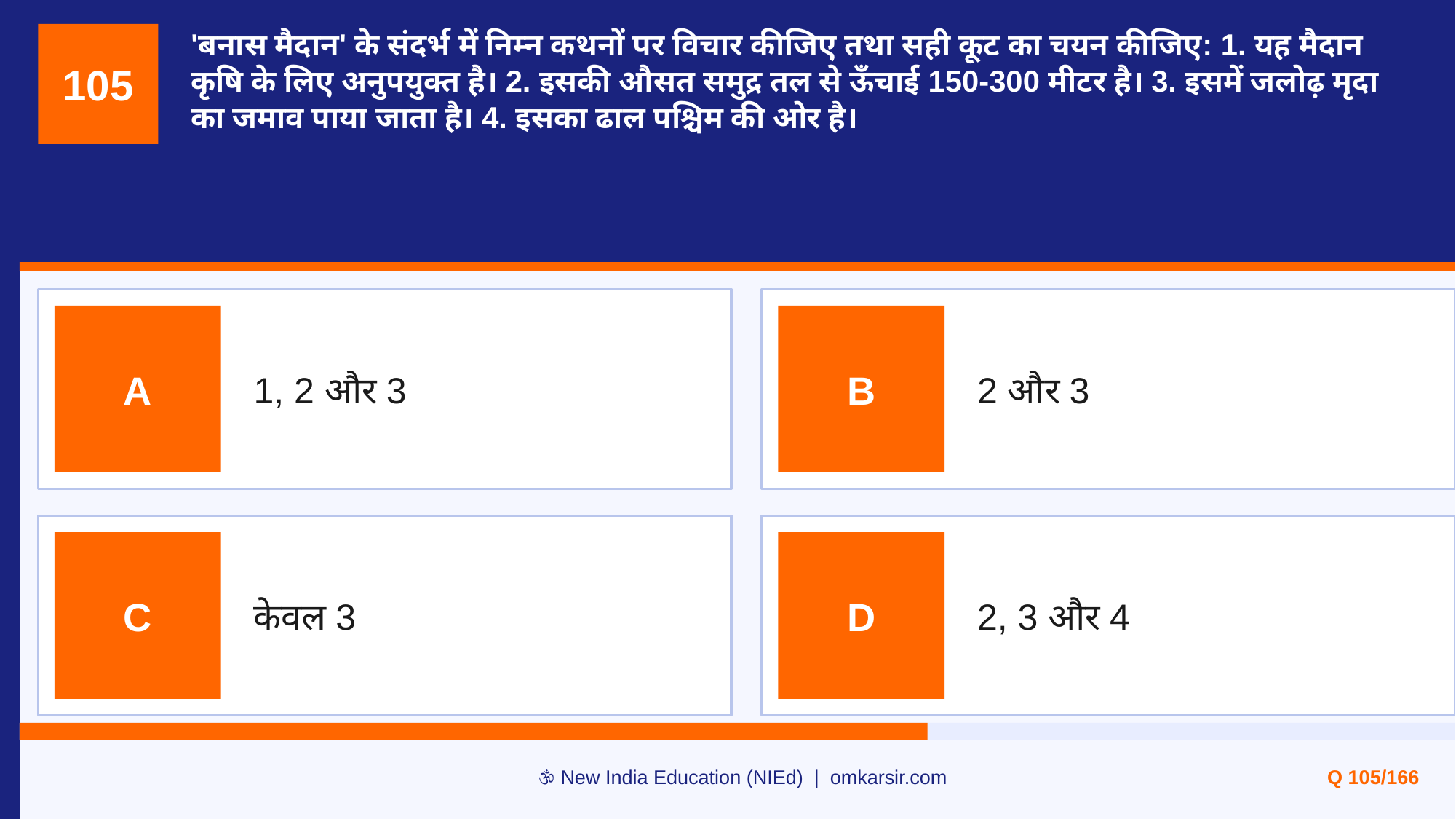

'बनास मैदान' के संदर्भ में निम्न कथनों पर विचार कीजिए तथा सही कूट का चयन कीजिए: 1. यह मैदान कृषि के लिए अनुपयुक्त है। 2. इसकी औसत समुद्र तल से ऊँचाई 150-300 मीटर है। 3. इसमें जलोढ़ मृदा का जमाव पाया जाता है। 4. इसका ढाल पश्चिम की ओर है।
105

1, 2 और 3
2 और 3
A
B

केवल 3
2, 3 और 4
C
D

🕉️ New India Education (NIEd)  |  omkarsir.com
Q 105/166